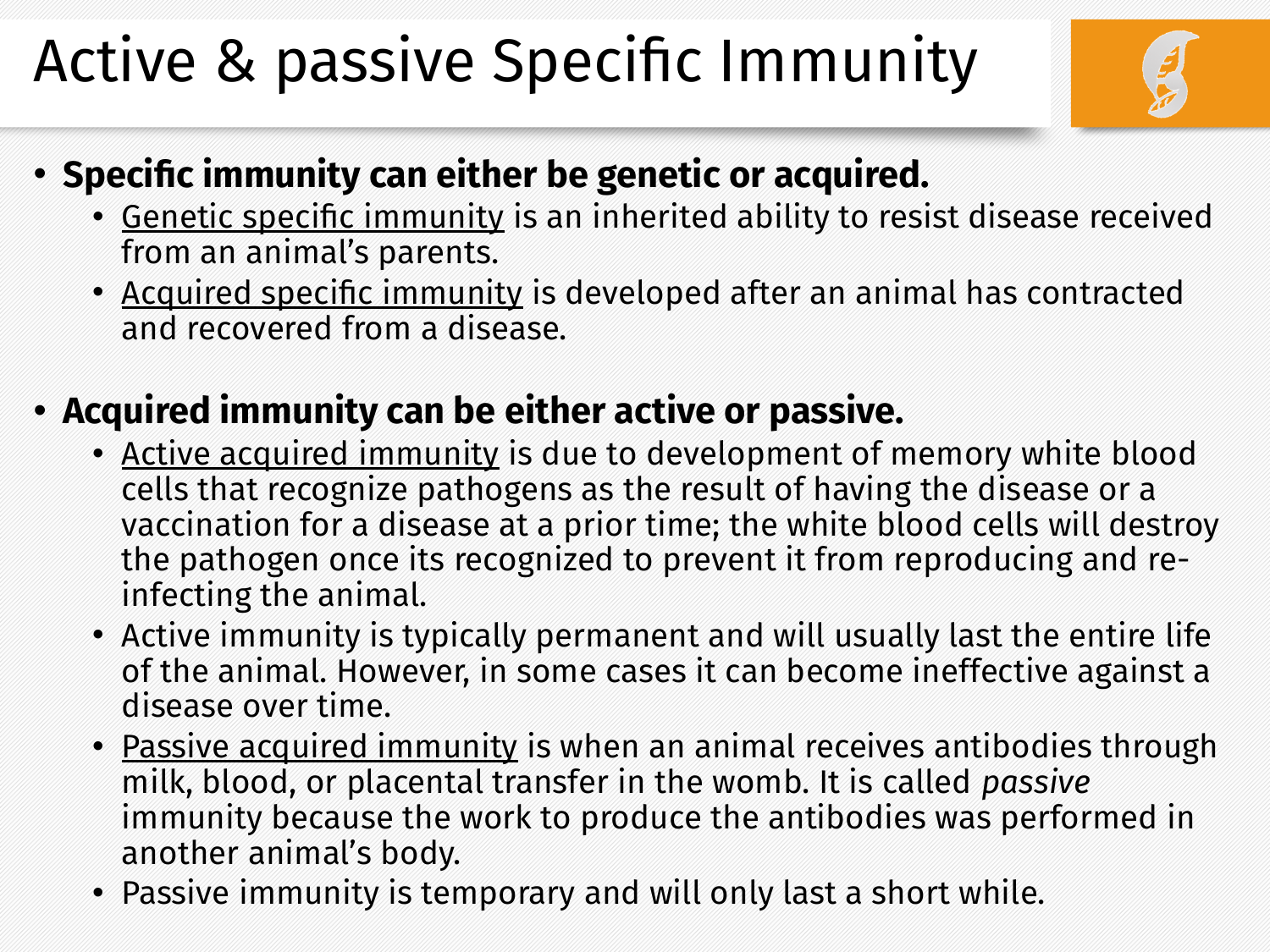

# Active & passive Specific Immunity
Specific immunity can either be genetic or acquired.
Genetic specific immunity is an inherited ability to resist disease received from an animal’s parents.
Acquired specific immunity is developed after an animal has contracted and recovered from a disease.
Acquired immunity can be either active or passive.
Active acquired immunity is due to development of memory white blood cells that recognize pathogens as the result of having the disease or a vaccination for a disease at a prior time; the white blood cells will destroy the pathogen once its recognized to prevent it from reproducing and re-infecting the animal.
Active immunity is typically permanent and will usually last the entire life of the animal. However, in some cases it can become ineffective against a disease over time.
Passive acquired immunity is when an animal receives antibodies through milk, blood, or placental transfer in the womb. It is called passive immunity because the work to produce the antibodies was performed in another animal’s body.
Passive immunity is temporary and will only last a short while.